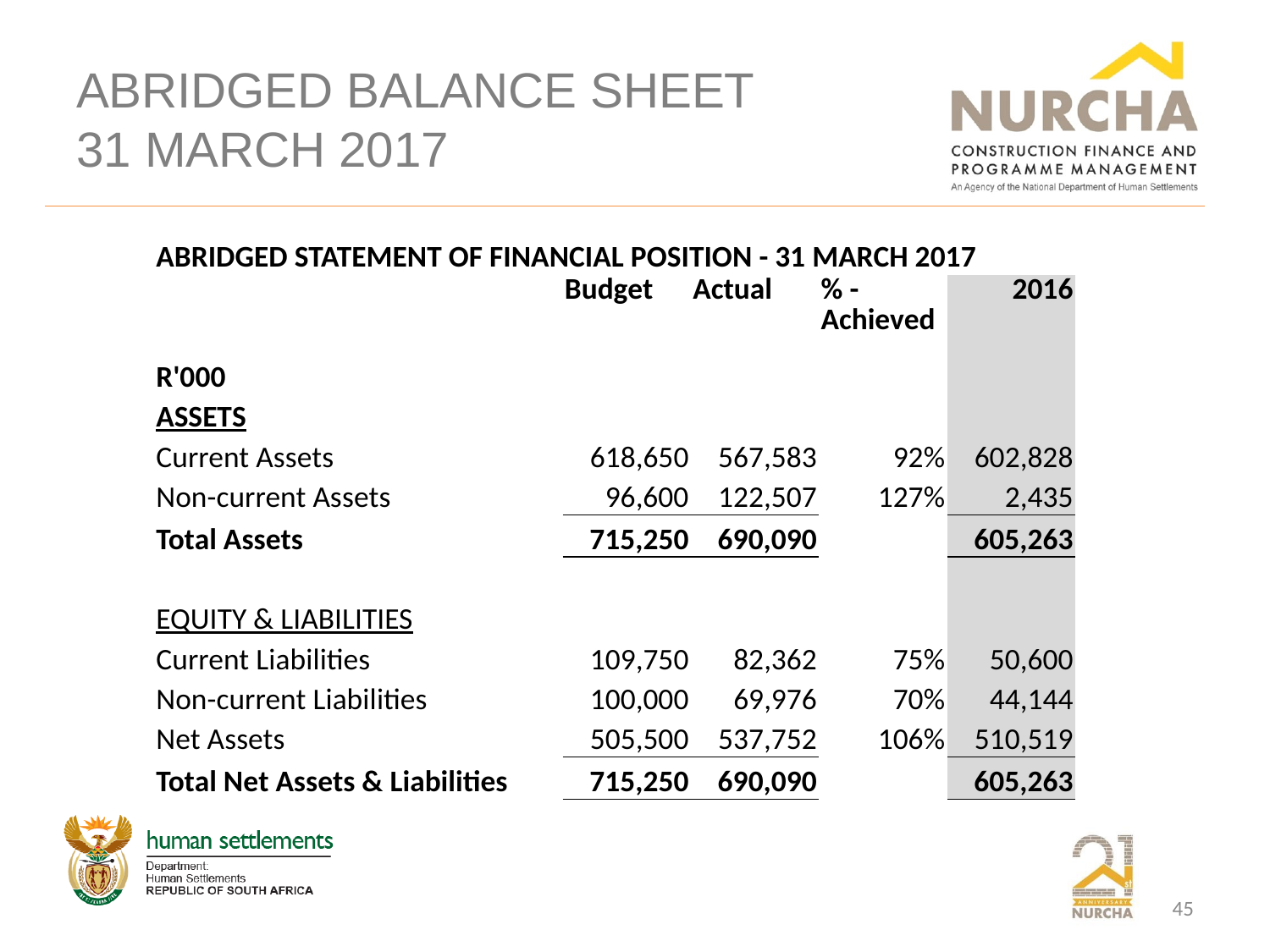

# ABRIDGED BALANCE SHEET 31 MARCH 2017
| ABRIDGED STATEMENT OF FINANCIAL POSITION - 31 MARCH 2017 |  |  |  |  |
| --- | --- | --- | --- | --- |
| R'000 | Budget | Actual | % - Achieved | 2016 |
| ASSETS |  |  |  |  |
| Current Assets | 618,650 | 567,583 | 92% | 602,828 |
| Non-current Assets | 96,600 | 122,507 | 127% | 2,435 |
| Total Assets | 715,250 | 690,090 |  | 605,263 |
|  |  |  |  |  |
| EQUITY & LIABILITIES |  |  |  |  |
| Current Liabilities | 109,750 | 82,362 | 75% | 50,600 |
| Non-current Liabilities | 100,000 | 69,976 | 70% | 44,144 |
| Net Assets | 505,500 | 537,752 | 106% | 510,519 |
| Total Net Assets & Liabilities | 715,250 | 690,090 |  | 605,263 |
45